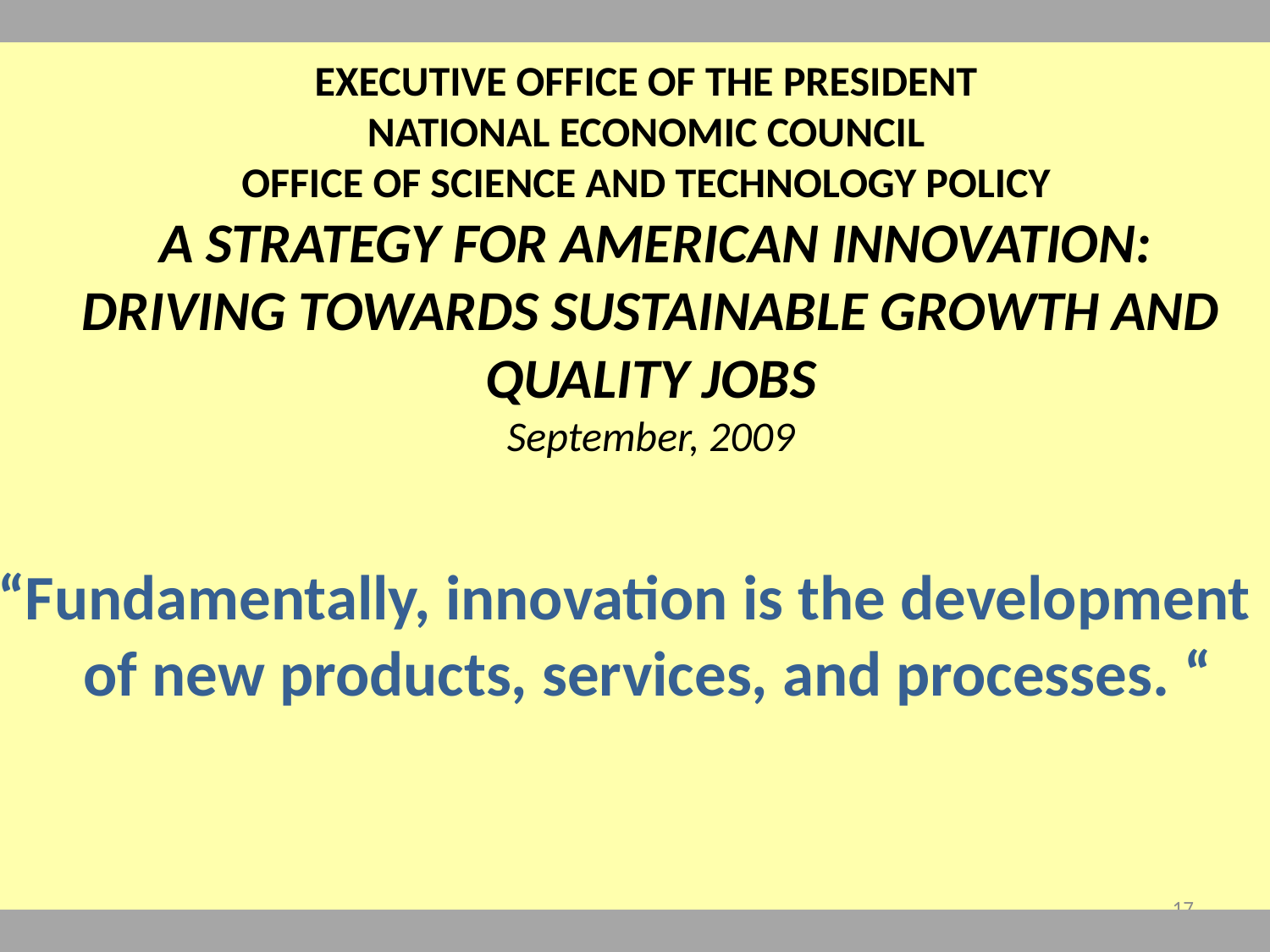

EXECUTIVE OFFICE OF THE PRESIDENT
NATIONAL ECONOMIC COUNCIL
OFFICE OF SCIENCE AND TECHNOLOGY POLICY
 A STRATEGY FOR AMERICAN INNOVATION: DRIVING TOWARDS SUSTAINABLE GROWTH AND QUALITY JOBS
September, 2009

“Fundamentally, innovation is the development of new products, services, and processes. “

17